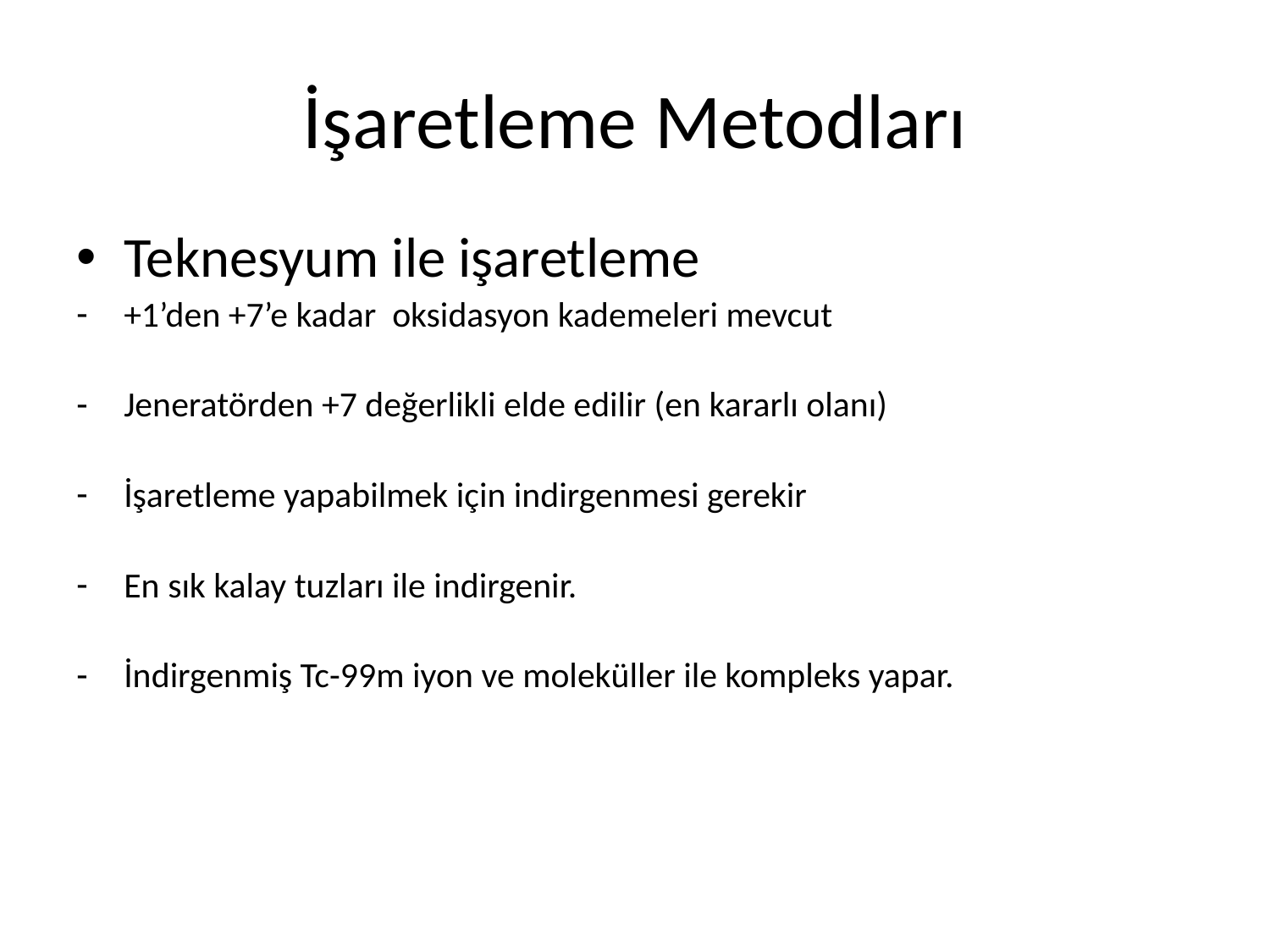

İşaretleme Metodları
Teknesyum ile işaretleme
+1’den +7’e kadar  oksidasyon kademeleri mevcut

Jeneratörden +7 değerlikli elde edilir (en kararlı olanı)

İşaretleme yapabilmek için indirgenmesi gerekir

En sık kalay tuzları ile indirgenir.

İndirgenmiş Tc-99m iyon ve moleküller ile kompleks yapar.